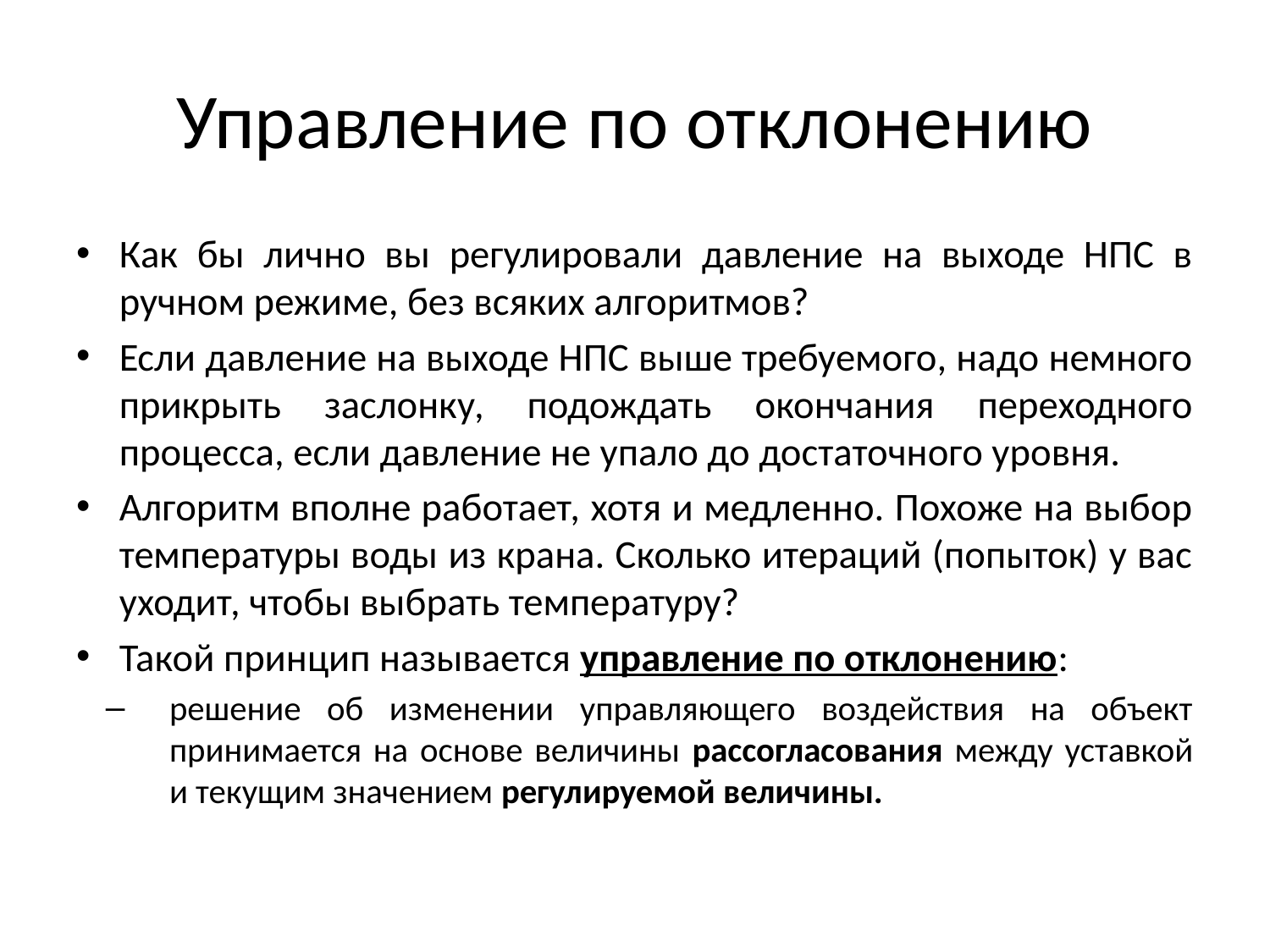

# Управление по отклонению
Как бы лично вы регулировали давление на выходе НПС в ручном режиме, без всяких алгоритмов?
Если давление на выходе НПС выше требуемого, надо немного прикрыть заслонку, подождать окончания переходного процесса, если давление не упало до достаточного уровня.
Алгоритм вполне работает, хотя и медленно. Похоже на выбор температуры воды из крана. Сколько итераций (попыток) у вас уходит, чтобы выбрать температуру?
Такой принцип называется управление по отклонению:
решение об изменении управляющего воздействия на объект принимается на основе величины рассогласования между уставкой и текущим значением регулируемой величины.